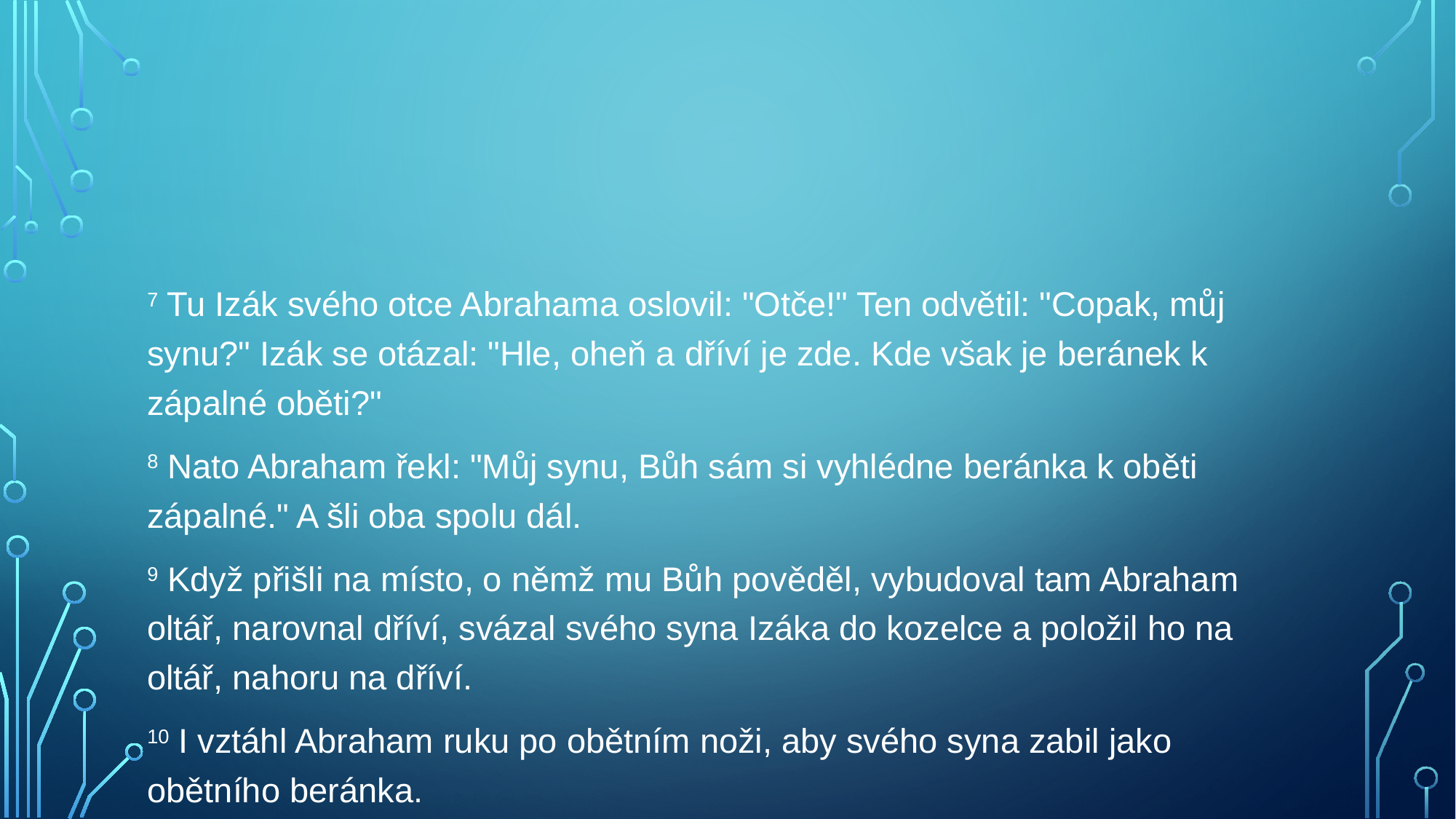

#
7 Tu Izák svého otce Abrahama oslovil: "Otče!" Ten odvětil: "Copak, můj synu?" Izák se otázal: "Hle, oheň a dříví je zde. Kde však je beránek k zápalné oběti?"
8 Nato Abraham řekl: "Můj synu, Bůh sám si vyhlédne beránka k oběti zápalné." A šli oba spolu dál.
9 Když přišli na místo, o němž mu Bůh pověděl, vybudoval tam Abraham oltář, narovnal dříví, svázal svého syna Izáka do kozelce a položil ho na oltář, nahoru na dříví.
10 I vztáhl Abraham ruku po obětním noži, aby svého syna zabil jako obětního beránka.